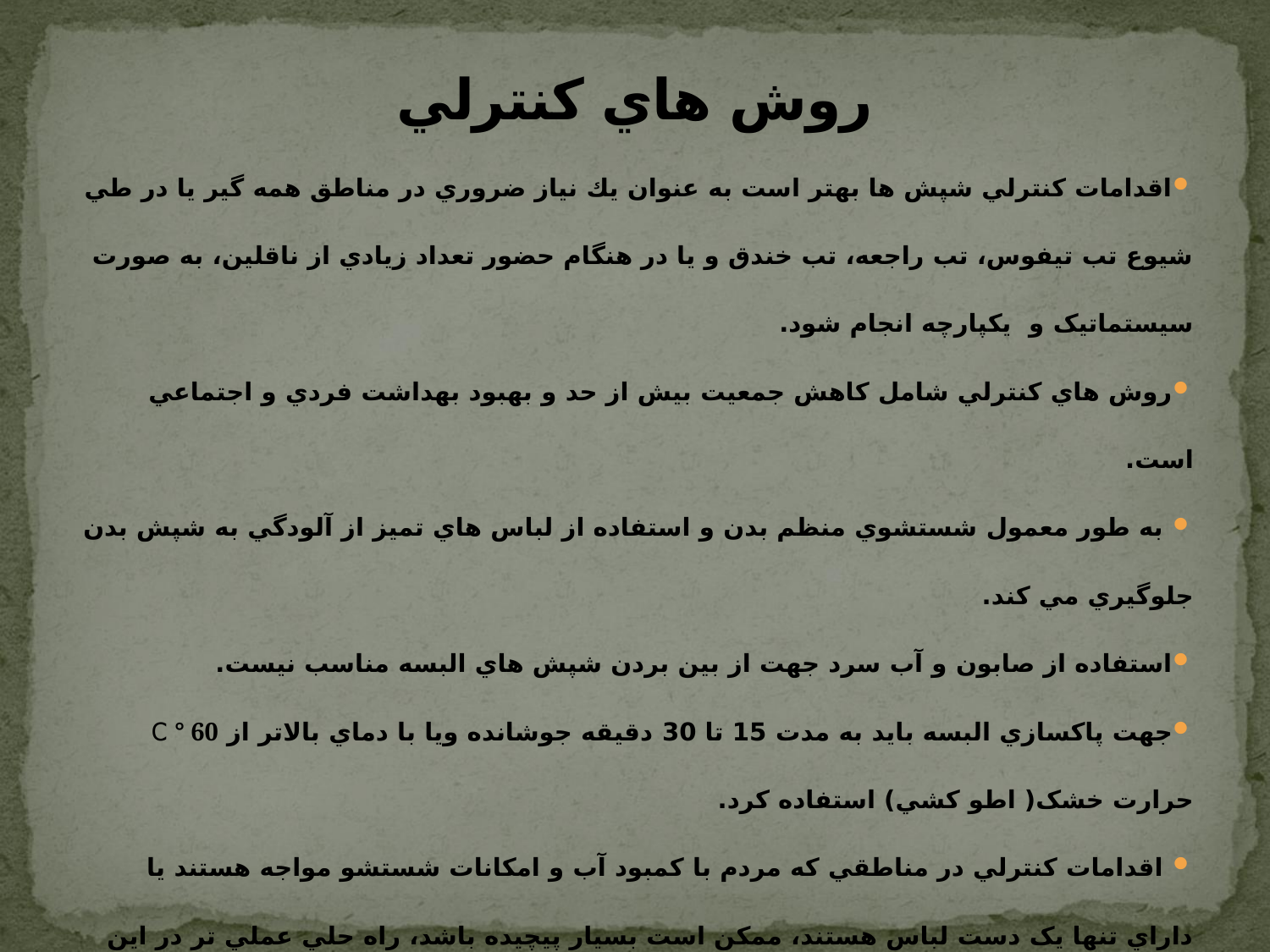

# روش هاي کنترلي
اقدامات کنترلي شپش ها بهتر است به عنوان يك نياز ضروري در مناطق همه گير يا در طي شيوع تب تيفوس، تب راجعه، تب خندق و يا در هنگام حضور تعداد زيادي از ناقلين، به صورت سيستماتيک و  يکپارچه انجام شود.
روش هاي کنترلي شامل کاهش جمعيت بيش از حد و بهبود بهداشت فردي و اجتماعي است.
 به طور معمول شستشوي منظم بدن و استفاده از لباس هاي تميز از آلودگي به شپش بدن جلوگيري مي کند.
استفاده از صابون و آب سرد جهت از بين بردن شپش هاي البسه مناسب نيست.
جهت پاکسازي البسه بايد به مدت 15 تا 30 دقيقه جوشانده ويا با دماي بالاتر از C ° 60 حرارت خشک( اطو کشي) استفاده کرد.
 اقدامات كنترلي در مناطقي که مردم با کمبود آب و امکانات شستشو مواجه هستند يا داراي تنها يک دست لباس هستند، ممکن است بسيار پيچيده باشد، راه حلي عملي تر در اين موارد استفاده از گرد حشره کش يا آغشته سازي البسه و يا نگهداري از لباس هاي آلوده در کيسه اي پلاستيکي و در بسته به مدت 2 هفته است.